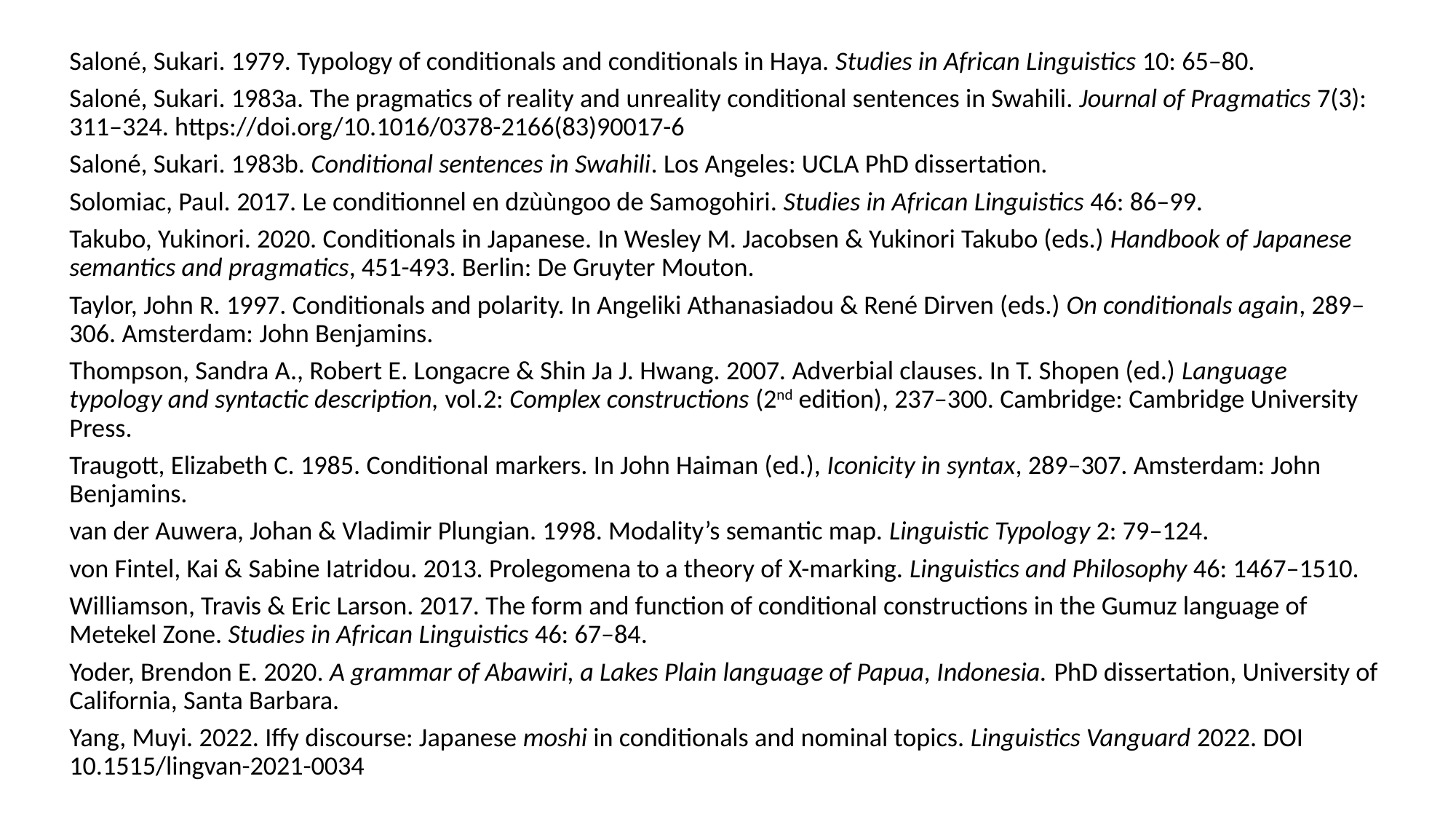

Saloné, Sukari. 1979. Typology of conditionals and conditionals in Haya. Studies in African Linguistics 10: 65–80.
Saloné, Sukari. 1983a. The pragmatics of reality and unreality conditional sentences in Swahili. Journal of Pragmatics 7(3): 311–324. https://doi.org/10.1016/0378-2166(83)90017-6
Saloné, Sukari. 1983b. Conditional sentences in Swahili. Los Angeles: UCLA PhD dissertation.
Solomiac, Paul. 2017. Le conditionnel en dzùùngoo de Samogohiri. Studies in African Linguistics 46: 86–99.
Takubo, Yukinori. 2020. Conditionals in Japanese. In Wesley M. Jacobsen & Yukinori Takubo (eds.) Handbook of Japanese semantics and pragmatics, 451-493. Berlin: De Gruyter Mouton.
Taylor, John R. 1997. Conditionals and polarity. In Angeliki Athanasiadou & René Dirven (eds.) On conditionals again, 289–306. Amsterdam: John Benjamins.
Thompson, Sandra A., Robert E. Longacre & Shin Ja J. Hwang. 2007. Adverbial clauses. In T. Shopen (ed.) Language typology and syntactic description, vol.2: Complex constructions (2nd edition), 237–300. Cambridge: Cambridge University Press.
Traugott, Elizabeth C. 1985. Conditional markers. In John Haiman (ed.), Iconicity in syntax, 289–307. Amsterdam: John Benjamins.
van der Auwera, Johan & Vladimir Plungian. 1998. Modality’s semantic map. Linguistic Typology 2: 79–124.
von Fintel, Kai & Sabine Iatridou. 2013. Prolegomena to a theory of X-marking. Linguistics and Philosophy 46: 1467–1510.
Williamson, Travis & Eric Larson. 2017. The form and function of conditional constructions in the Gumuz language of Metekel Zone. Studies in African Linguistics 46: 67–84.
Yoder, Brendon E. 2020. A grammar of Abawiri, a Lakes Plain language of Papua, Indonesia. PhD dissertation, University of California, Santa Barbara.
Yang, Muyi. 2022. Iffy discourse: Japanese moshi in conditionals and nominal topics. Linguistics Vanguard 2022. DOI 10.1515/lingvan-2021-0034